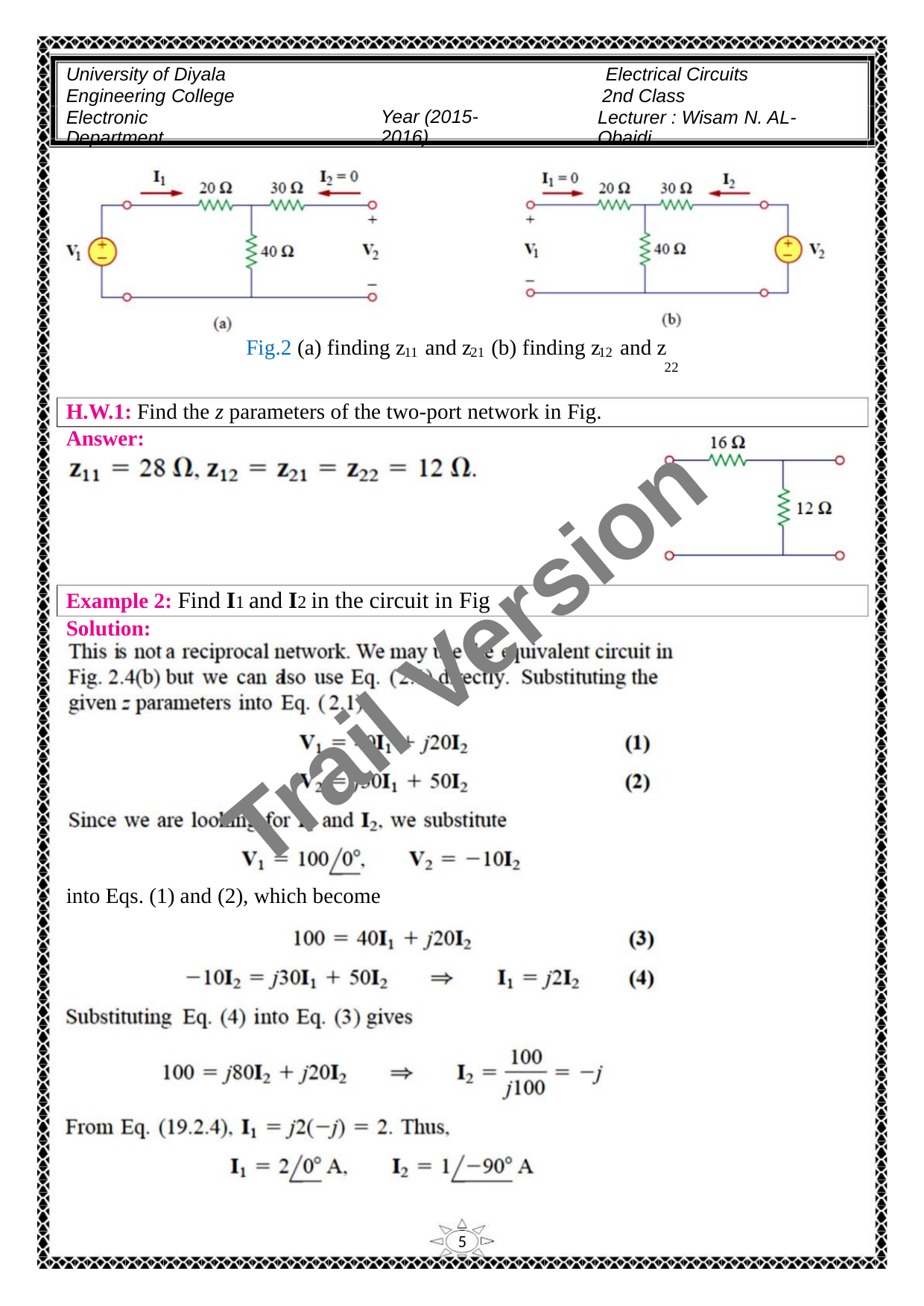

University of Diyala
Engineering College
Electronic Department
Electrical Circuits
2nd Class
Lecturer : Wisam N. AL-Obaidi
Year (2015-2016)
Fig.2 (a) finding z and z (b) finding z and z
22
11
21
12
H.W.1: Find the z parameters of the two-port network in Fig.
Answer:
Example 2: Find I1 and I2 in the circuit in Fig
Solution:
Trail Version
Trail Version
Trail Version
Trail Version
Trail Version
Trail Version
Trail Version
Trail Version
Trail Version
Trail Version
Trail Version
Trail Version
Trail Version
into Eqs. (1) and (2), which become
5